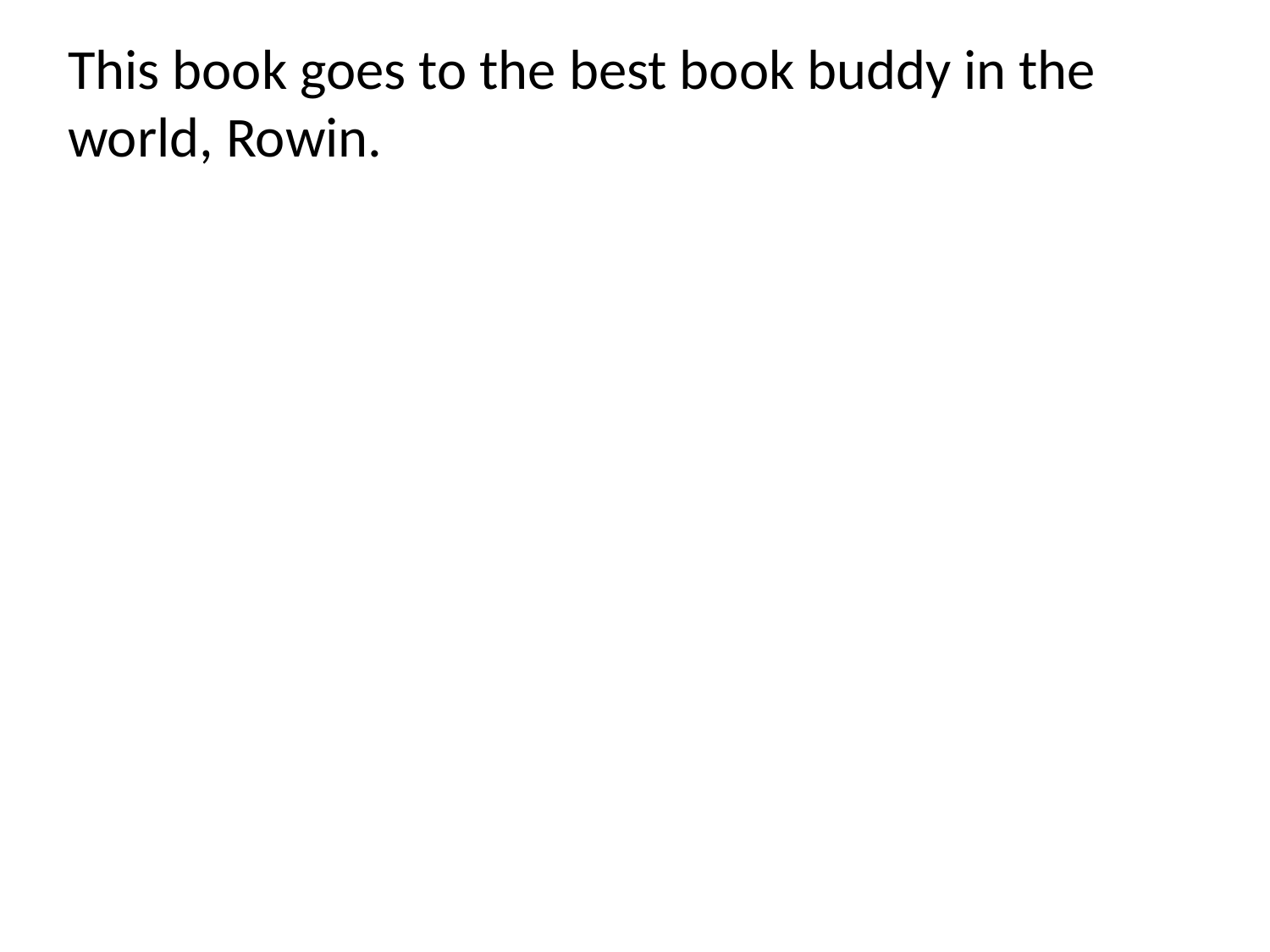

This book goes to the best book buddy in the world, Rowin.